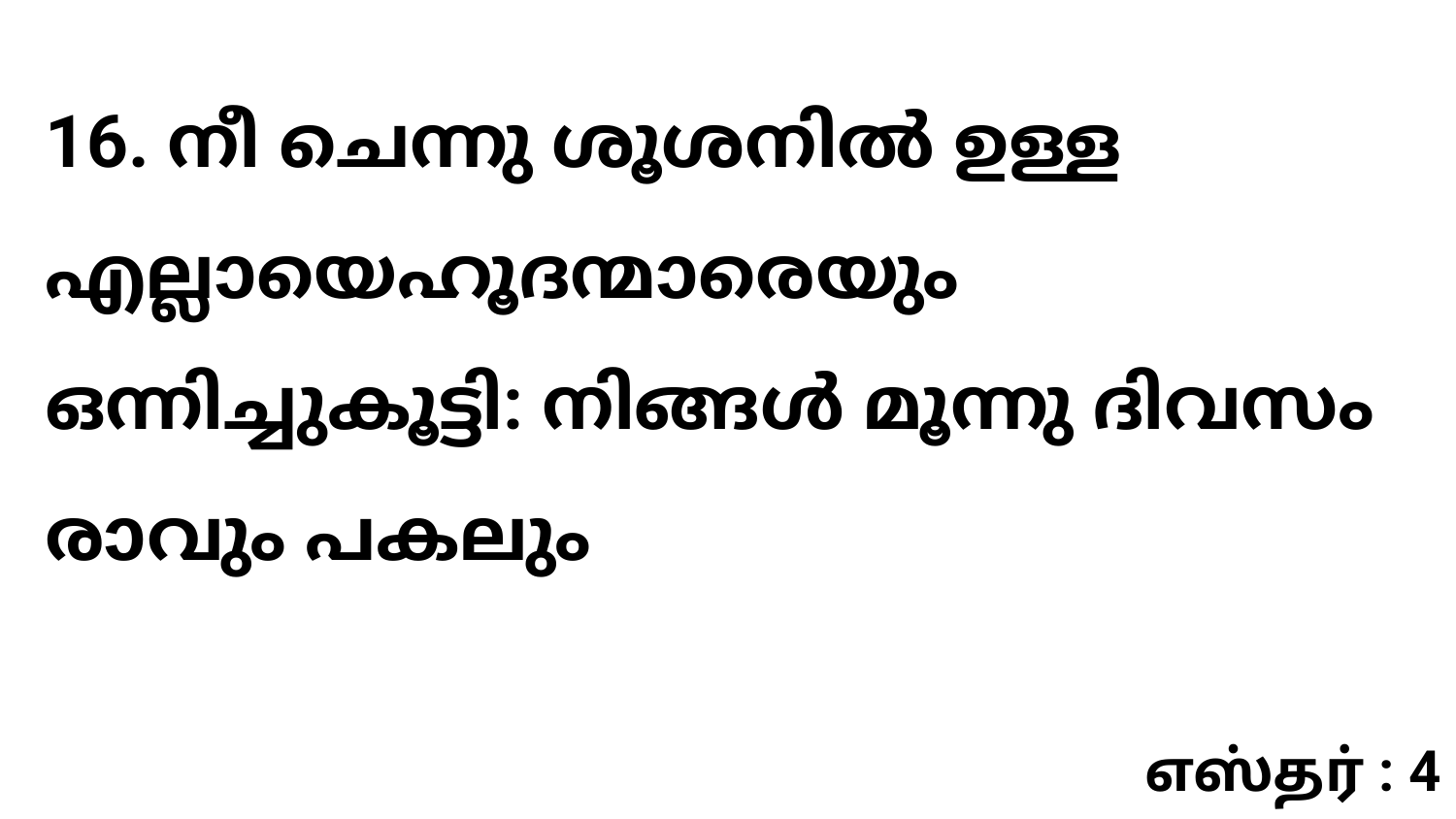

16. നീ ചെന്നു ശൂശനിൽ ഉള്ള എല്ലായെഹൂദന്മാരെയും ഒന്നിച്ചുകൂട്ടി: നിങ്ങൾ മൂന്നു ദിവസം രാവും പകലും
எஸ்தர் : 4